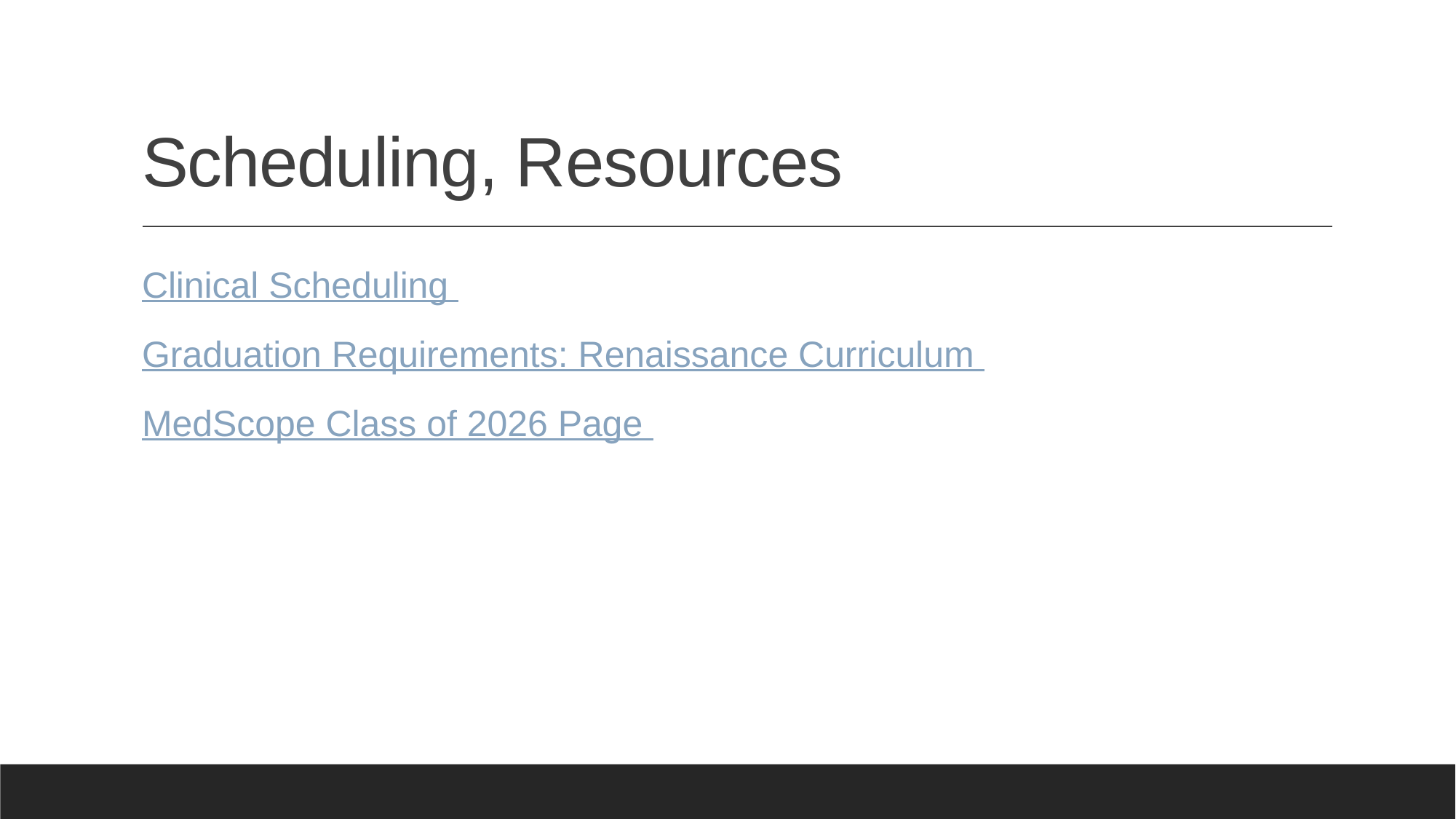

# Scheduling, Resources
Clinical Scheduling
Graduation Requirements: Renaissance Curriculum
MedScope Class of 2026 Page